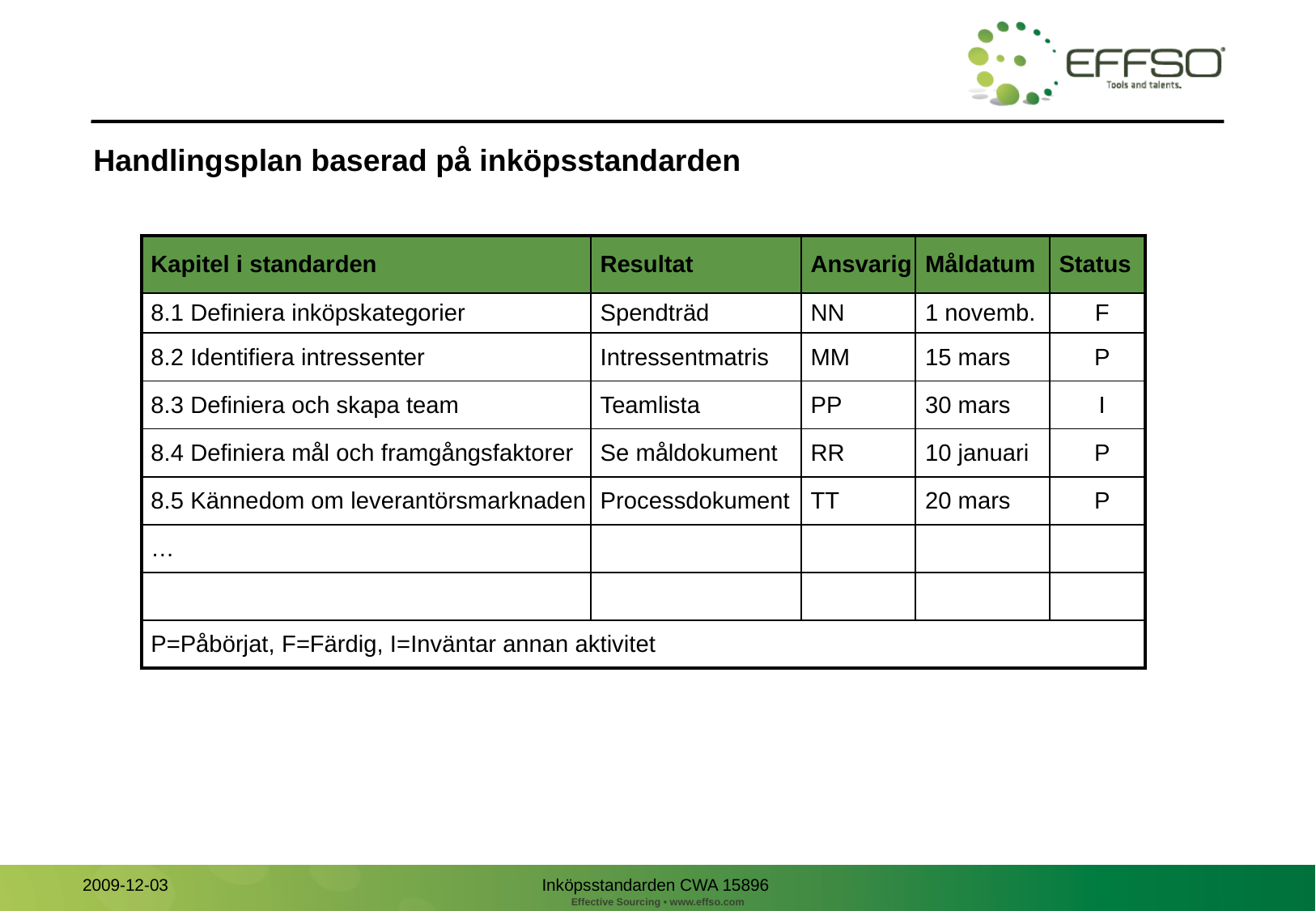

# Handlingsplan baserad på inköpsstandarden
| Kapitel i standarden | Resultat | Ansvarig | Måldatum | Status |
| --- | --- | --- | --- | --- |
| 8.1 Definiera inköpskategorier | Spendträd | NN | 1 novemb. | F |
| 8.2 Identifiera intressenter | Intressentmatris | MM | 15 mars | P |
| 8.3 Definiera och skapa team | Teamlista | PP | 30 mars | I |
| 8.4 Definiera mål och framgångsfaktorer | Se måldokument | RR | 10 januari | P |
| 8.5 Kännedom om leverantörsmarknaden | Processdokument | TT | 20 mars | P |
| … |  |  |  |  |
|  |  |  |  |  |
| P=Påbörjat, F=Färdig, I=Inväntar annan aktivitet |  |  |  |  |

Inköpsstandarden CWA 15896
2009-12-03